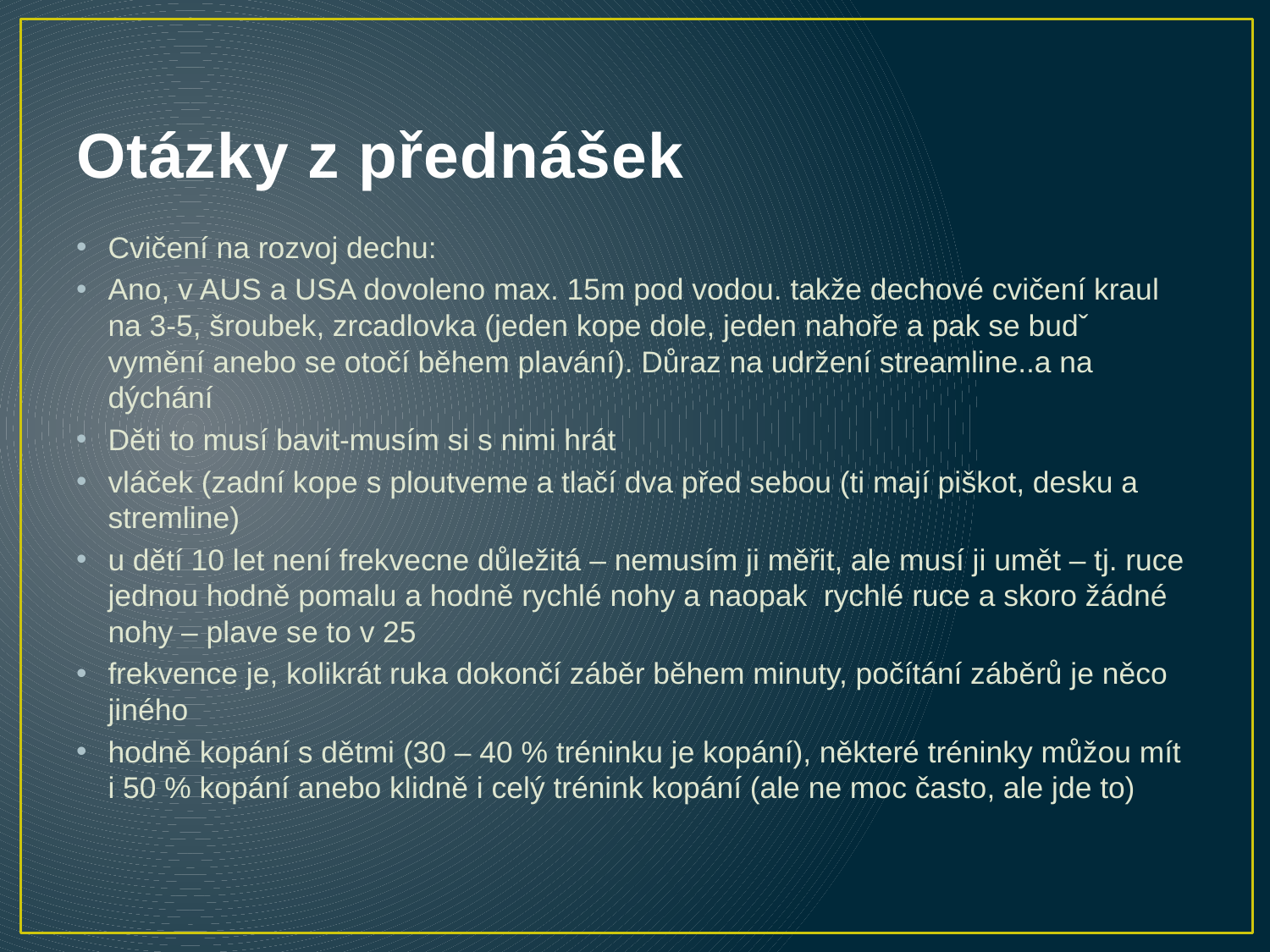

# Otázky z přednášek
Cvičení na rozvoj dechu:
Ano, v AUS a USA dovoleno max. 15m pod vodou. takže dechové cvičení kraul na 3-5, šroubek, zrcadlovka (jeden kope dole, jeden nahoře a pak se budˇ vymění anebo se otočí během plavání). Důraz na udržení streamline..a na dýchání
Děti to musí bavit-musím si s nimi hrát
vláček (zadní kope s ploutveme a tlačí dva před sebou (ti mají piškot, desku a stremline)
u dětí 10 let není frekvecne důležitá – nemusím ji měřit, ale musí ji umět – tj. ruce jednou hodně pomalu a hodně rychlé nohy a naopak  rychlé ruce a skoro žádné nohy – plave se to v 25
frekvence je, kolikrát ruka dokončí záběr během minuty, počítání záběrů je něco jiného
hodně kopání s dětmi (30 – 40 % tréninku je kopání), některé tréninky můžou mít i 50 % kopání anebo klidně i celý trénink kopání (ale ne moc často, ale jde to)